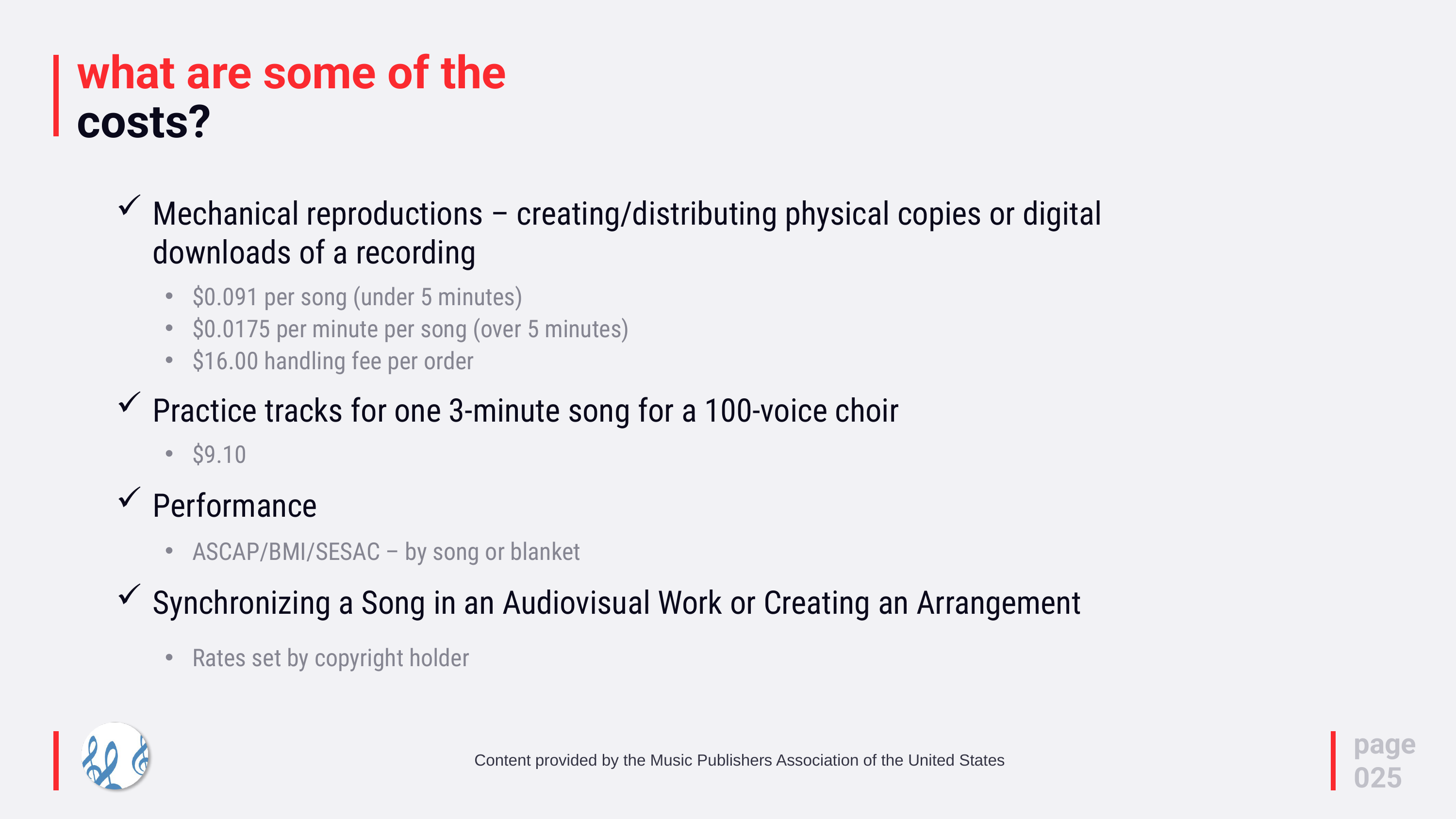

# what are some of the costs?
Mechanical reproductions – creating/distributing physical copies or digital downloads of a recording
$0.091 per song (under 5 minutes)
$0.0175 per minute per song (over 5 minutes)
$16.00 handling fee per order
Practice tracks for one 3-minute song for a 100-voice choir
$9.10
Performance
ASCAP/BMI/SESAC – by song or blanket
Synchronizing a Song in an Audiovisual Work or Creating an Arrangement
Rates set by copyright holder
page
025
Content provided by the Music Publishers Association of the United States